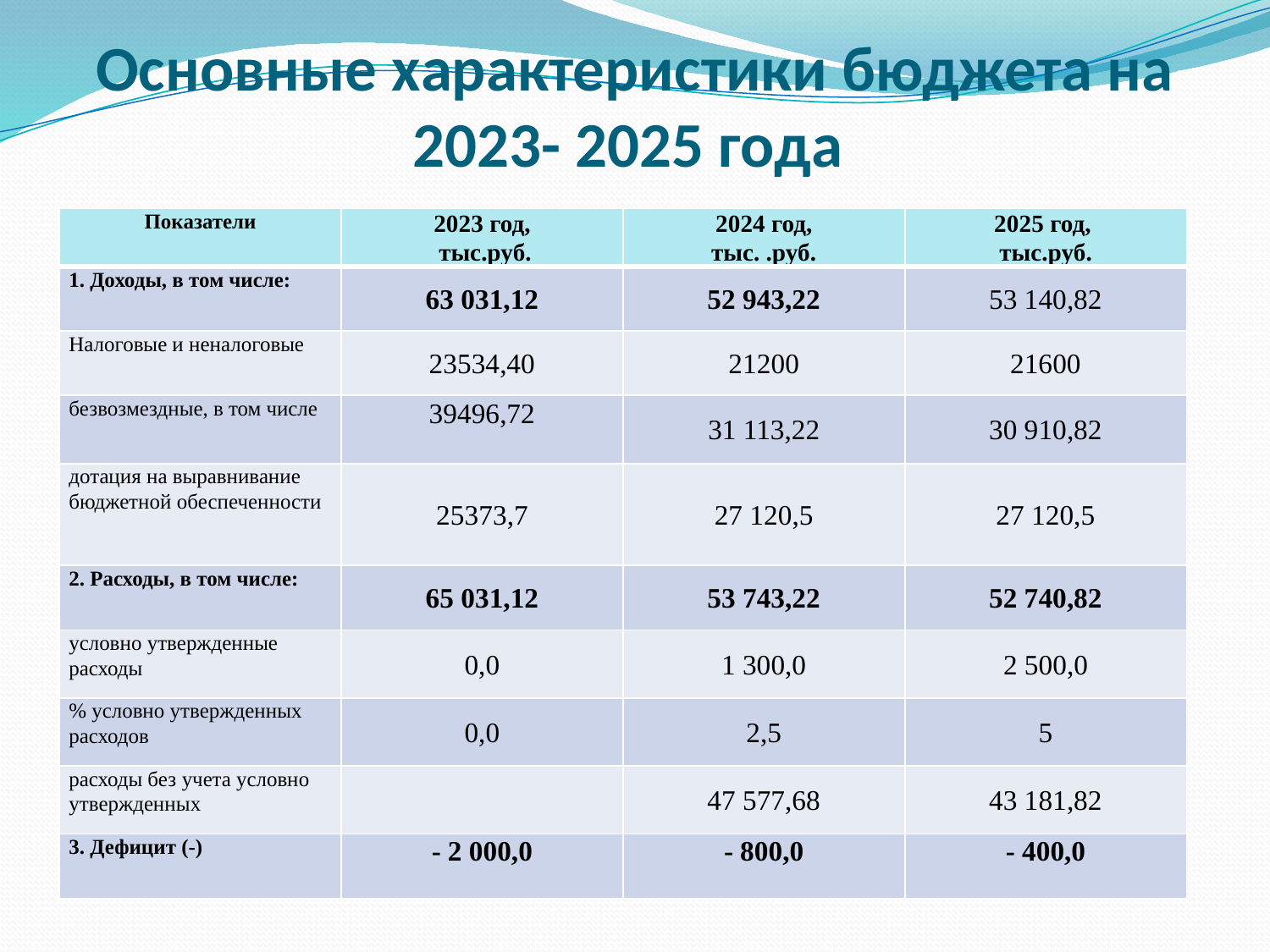

# Основные характеристики бюджета на 2023- 2025 года
| Показатели | 2023 год, тыс.руб. | 2024 год, тыс. .руб. | 2025 год, тыс.руб. |
| --- | --- | --- | --- |
| 1. Доходы, в том числе: | 63 031,12 | 52 943,22 | 53 140,82 |
| Налоговые и неналоговые | 23534,40 | 21200 | 21600 |
| безвозмездные, в том числе | 39496,72 | 31 113,22 | 30 910,82 |
| дотация на выравнивание бюджетной обеспеченности | 25373,7 | 27 120,5 | 27 120,5 |
| 2. Расходы, в том числе: | 65 031,12 | 53 743,22 | 52 740,82 |
| условно утвержденные расходы | 0,0 | 1 300,0 | 2 500,0 |
| % условно утвержденных расходов | 0,0 | 2,5 | 5 |
| расходы без учета условно утвержденных |  | 47 577,68 | 43 181,82 |
| 3. Дефицит (-) | - 2 000,0 | - 800,0 | - 400,0 |